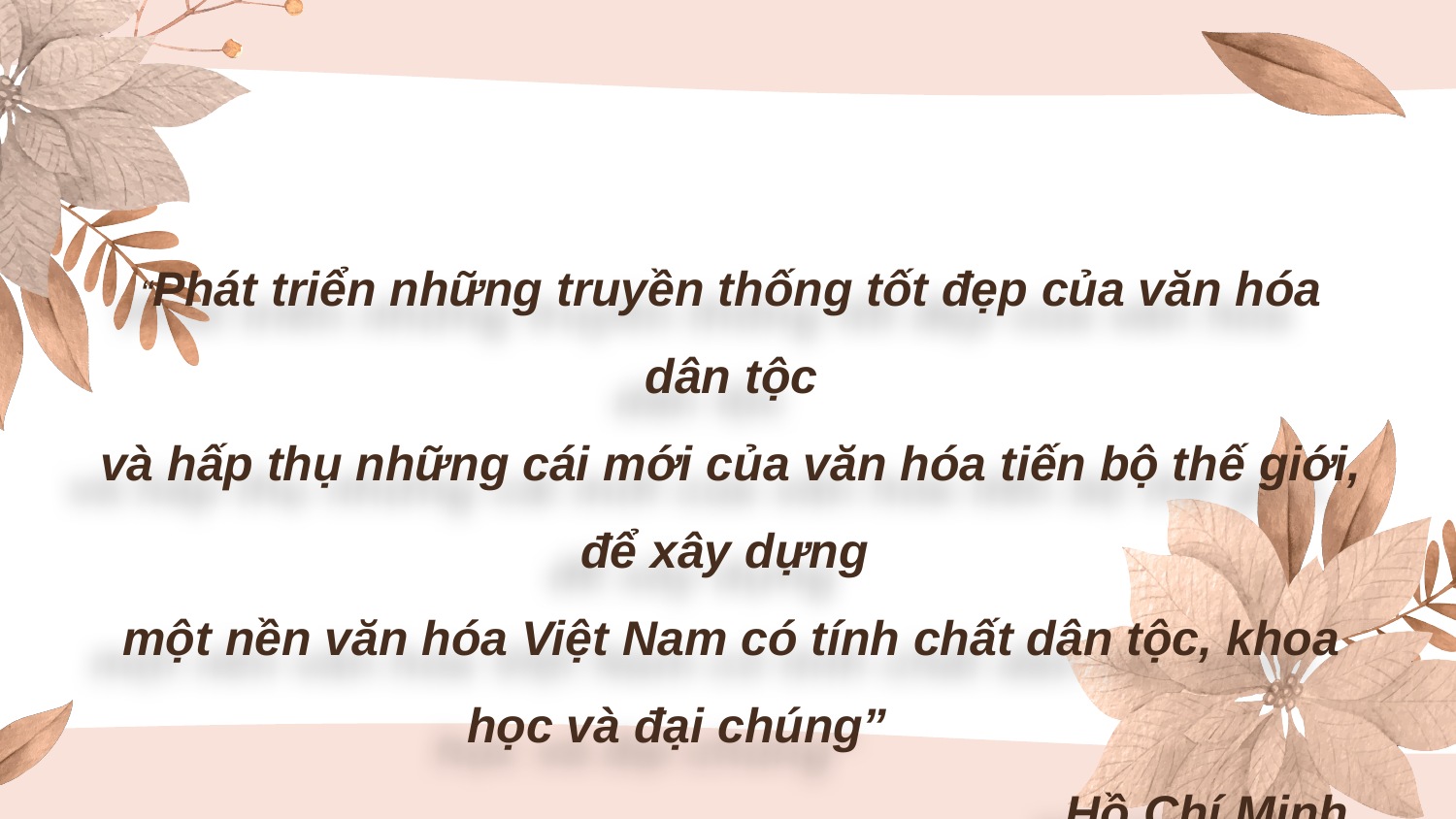

“Phát triển những truyền thống tốt đẹp của văn hóa dân tộc
và hấp thụ những cái mới của văn hóa tiến bộ thế giới, để xây dựng
một nền văn hóa Việt Nam có tính chất dân tộc, khoa học và đại chúng”
                                                                      Hồ Chí Minh